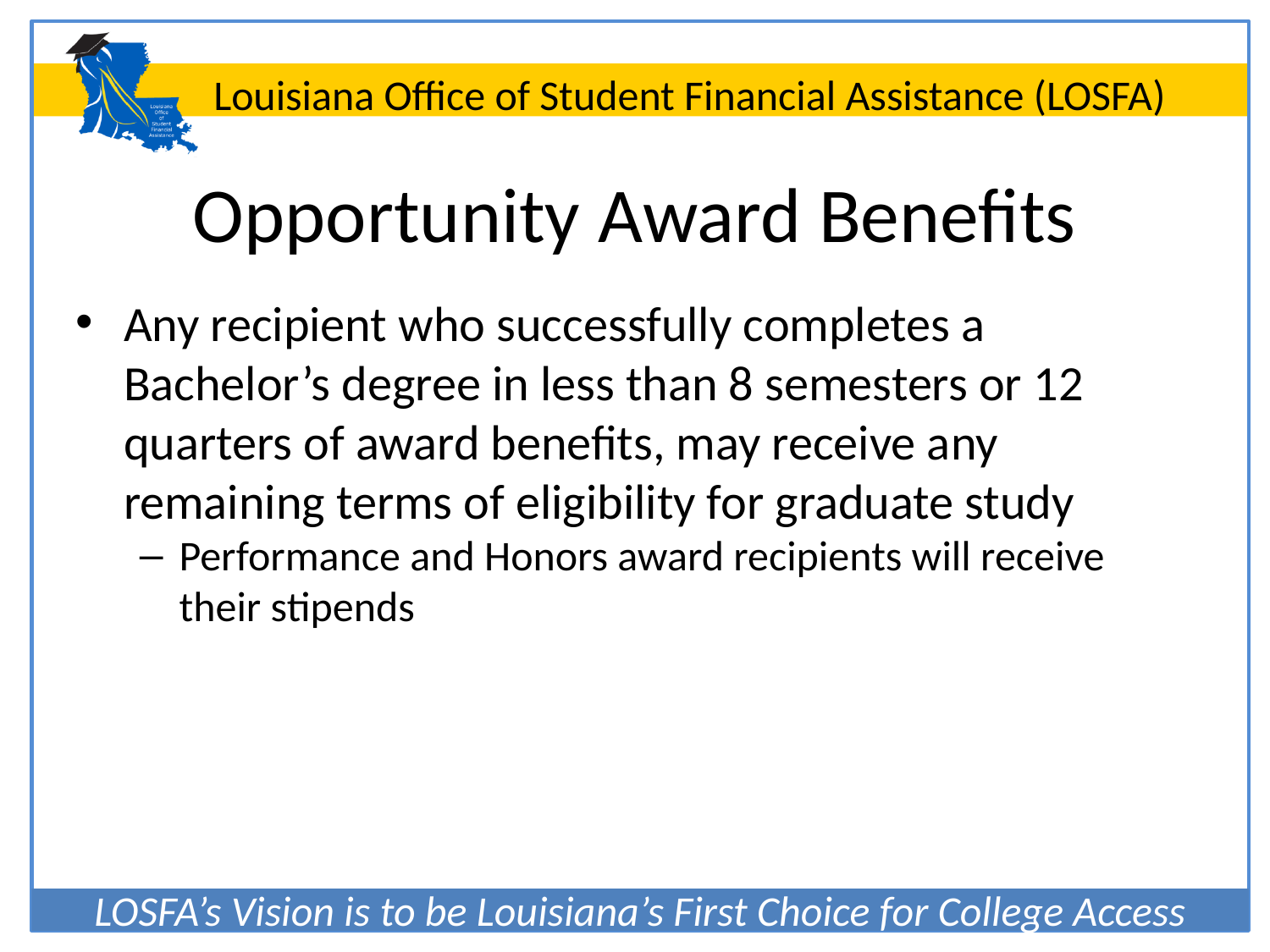

# Opportunity Award Benefits
Any recipient who successfully completes a Bachelor’s degree in less than 8 semesters or 12 quarters of award benefits, may receive any remaining terms of eligibility for graduate study
Performance and Honors award recipients will receive their stipends